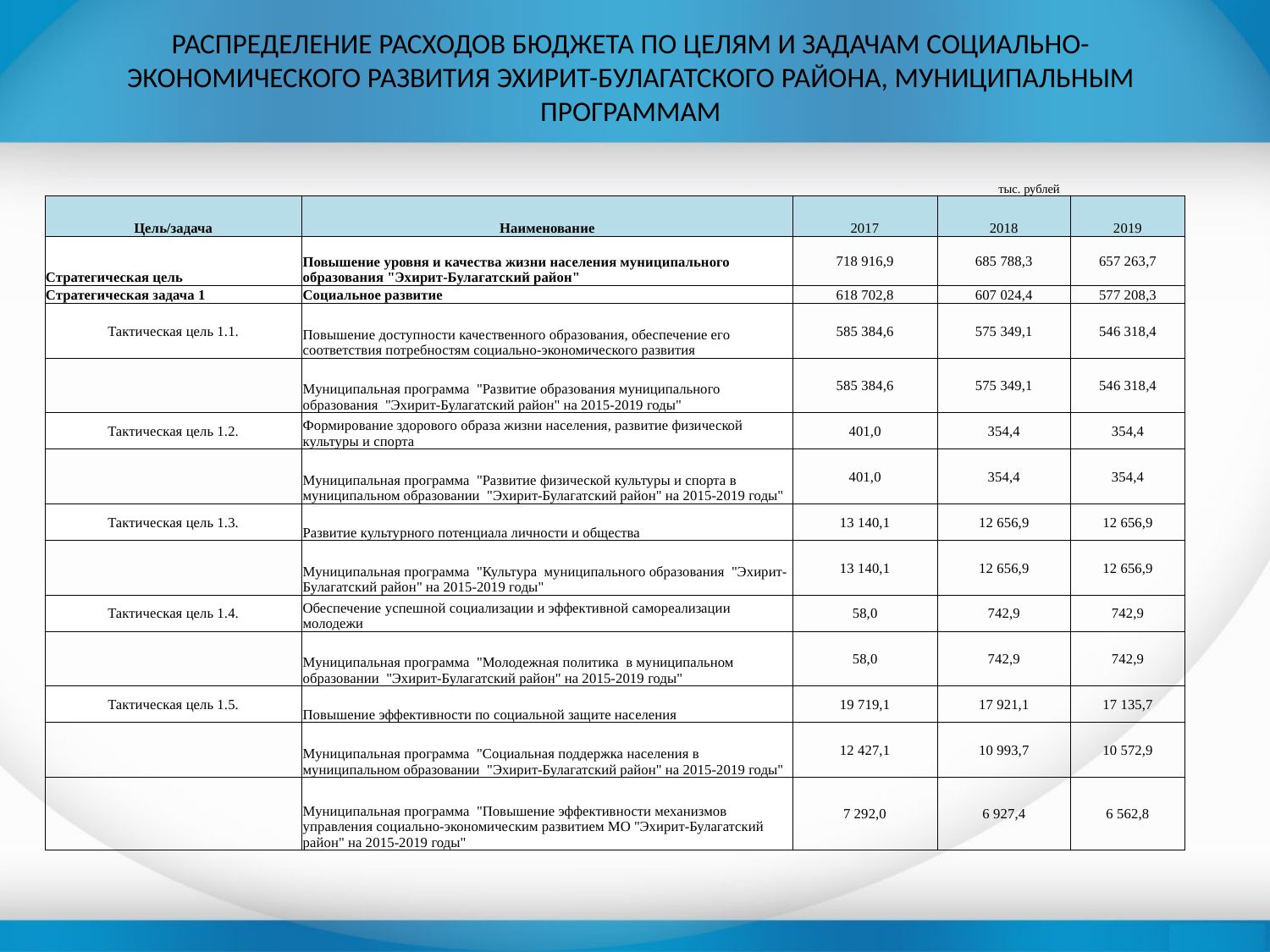

# РАСПРЕДЕЛЕНИЕ РАСХОДОВ БЮДЖЕТА ПО ЦЕЛЯМ И ЗАДАЧАМ СОЦИАЛЬНО-ЭКОНОМИЧЕСКОГО РАЗВИТИЯ ЭХИРИТ-БУЛАГАТСКОГО РАЙОНА, МУНИЦИПАЛЬНЫМ ПРОГРАММАМ
|  |  |  | тыс. рублей |  |
| --- | --- | --- | --- | --- |
| Цель/задача | Наименование | 2017 | 2018 | 2019 |
| Стратегическая цель | Повышение уровня и качества жизни населения муниципального образования "Эхирит-Булагатский район" | 718 916,9 | 685 788,3 | 657 263,7 |
| Стратегическая задача 1 | Социальное развитие | 618 702,8 | 607 024,4 | 577 208,3 |
| Тактическая цель 1.1. | Повышение доступности качественного образования, обеспечение его соответствия потребностям социально-экономического развития | 585 384,6 | 575 349,1 | 546 318,4 |
|  | Муниципальная программа "Развитие образования муниципального образования "Эхирит-Булагатский район" на 2015-2019 годы" | 585 384,6 | 575 349,1 | 546 318,4 |
| Тактическая цель 1.2. | Формирование здорового образа жизни населения, развитие физической культуры и спорта | 401,0 | 354,4 | 354,4 |
|  | Муниципальная программа "Развитие физической культуры и спорта в муниципальном образовании "Эхирит-Булагатский район" на 2015-2019 годы" | 401,0 | 354,4 | 354,4 |
| Тактическая цель 1.3. | Развитие культурного потенциала личности и общества | 13 140,1 | 12 656,9 | 12 656,9 |
|  | Муниципальная программа "Культура муниципального образования "Эхирит-Булагатский район" на 2015-2019 годы" | 13 140,1 | 12 656,9 | 12 656,9 |
| Тактическая цель 1.4. | Обеспечение успешной социализации и эффективной самореализации молодежи | 58,0 | 742,9 | 742,9 |
|  | Муниципальная программа "Молодежная политика в муниципальном образовании "Эхирит-Булагатский район" на 2015-2019 годы" | 58,0 | 742,9 | 742,9 |
| Тактическая цель 1.5. | Повышение эффективности по социальной защите населения | 19 719,1 | 17 921,1 | 17 135,7 |
|  | Муниципальная программа "Социальная поддержка населения в муниципальном образовании "Эхирит-Булагатский район" на 2015-2019 годы" | 12 427,1 | 10 993,7 | 10 572,9 |
|  | Муниципальная программа "Повышение эффективности механизмов управления социально-экономическим развитием МО "Эхирит-Булагатский район" на 2015-2019 годы" | 7 292,0 | 6 927,4 | 6 562,8 |